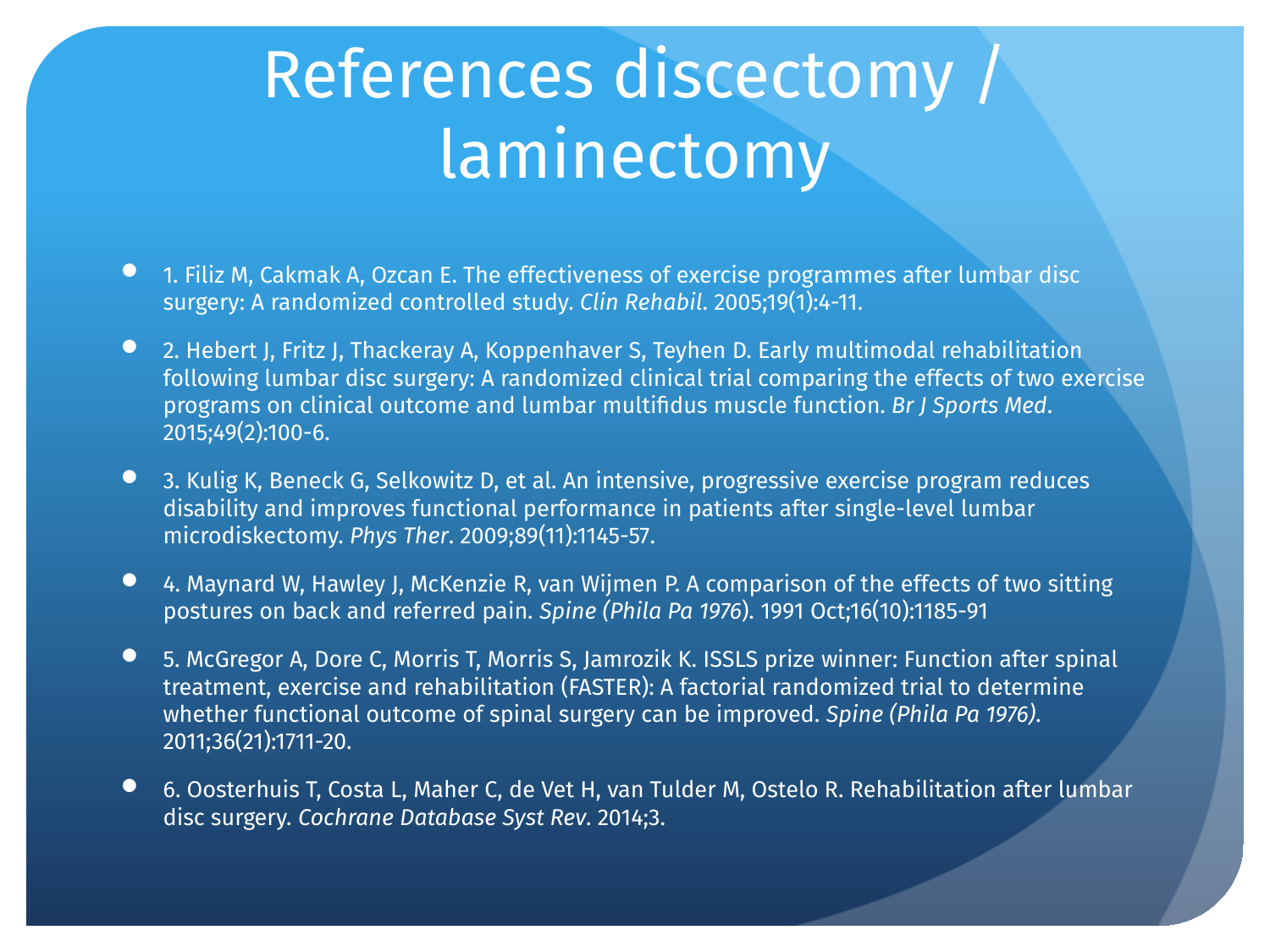

# References discectomy / laminectomy
1. Filiz M, Cakmak A, Ozcan E. The effectiveness of exercise programmes after lumbar disc surgery: A randomized controlled study. Clin Rehabil. 2005;19(1):4-11.
2. Hebert J, Fritz J, Thackeray A, Koppenhaver S, Teyhen D. Early multimodal rehabilitation following lumbar disc surgery: A randomized clinical trial comparing the effects of two exercise programs on clinical outcome and lumbar multifidus muscle function. Br J Sports Med. 2015;49(2):100-6.
3. Kulig K, Beneck G, Selkowitz D, et al. An intensive, progressive exercise program reduces disability and improves functional performance in patients after single-level lumbar microdiskectomy. Phys Ther. 2009;89(11):1145-57.
4. Maynard W, Hawley J, McKenzie R, van Wijmen P. A comparison of the effects of two sitting postures on back and referred pain. Spine (Phila Pa 1976). 1991 Oct;16(10):1185-91
5. McGregor A, Dore C, Morris T, Morris S, Jamrozik K. ISSLS prize winner: Function after spinal treatment, exercise and rehabilitation (FASTER): A factorial randomized trial to determine whether functional outcome of spinal surgery can be improved. Spine (Phila Pa 1976). 2011;36(21):1711-20.
6. Oosterhuis T, Costa L, Maher C, de Vet H, van Tulder M, Ostelo R. Rehabilitation after lumbar disc surgery. Cochrane Database Syst Rev. 2014;3.